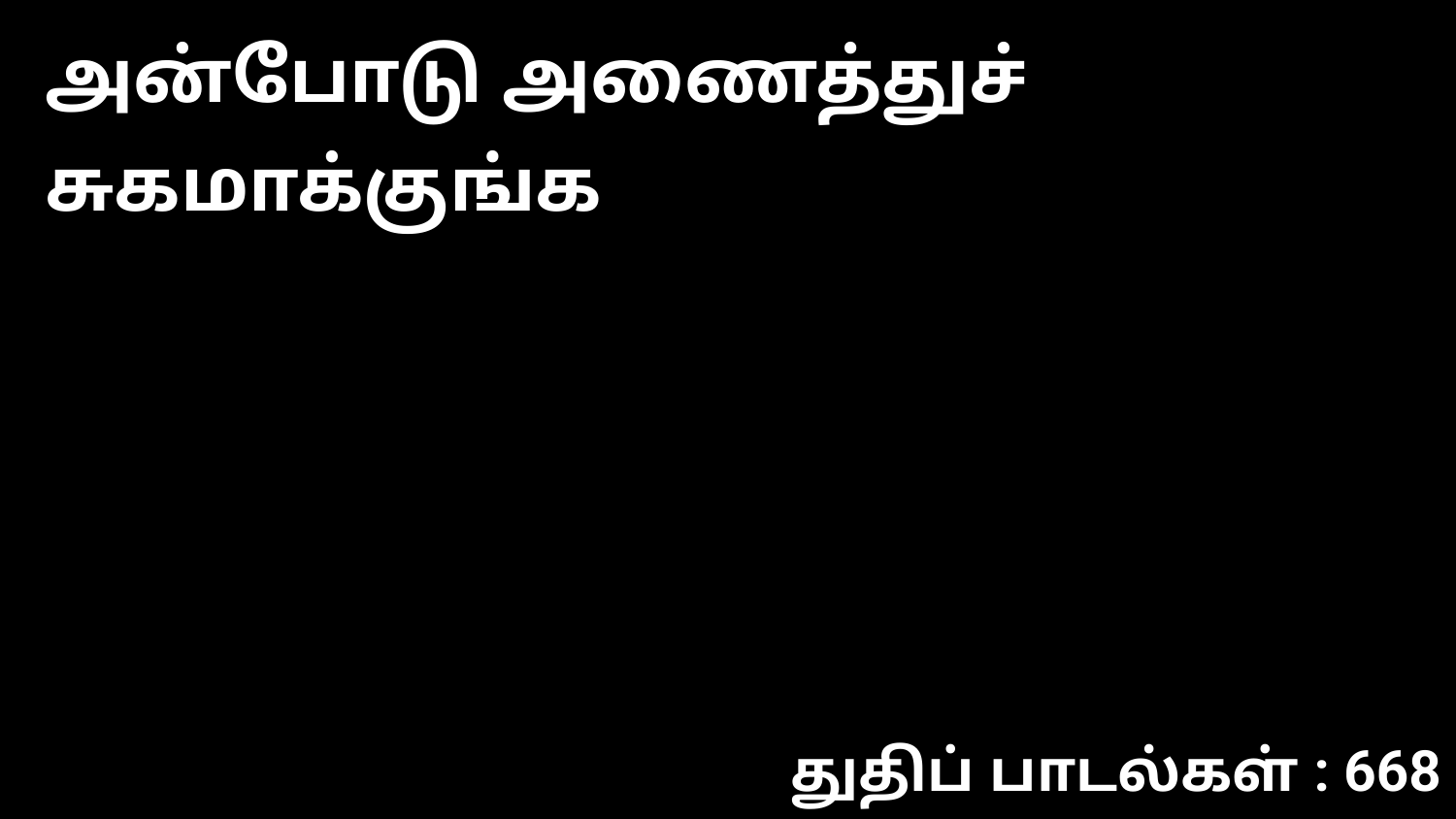

அன்போடு அணைத்துச் சுகமாக்குங்க
துதிப் பாடல்கள் : 668